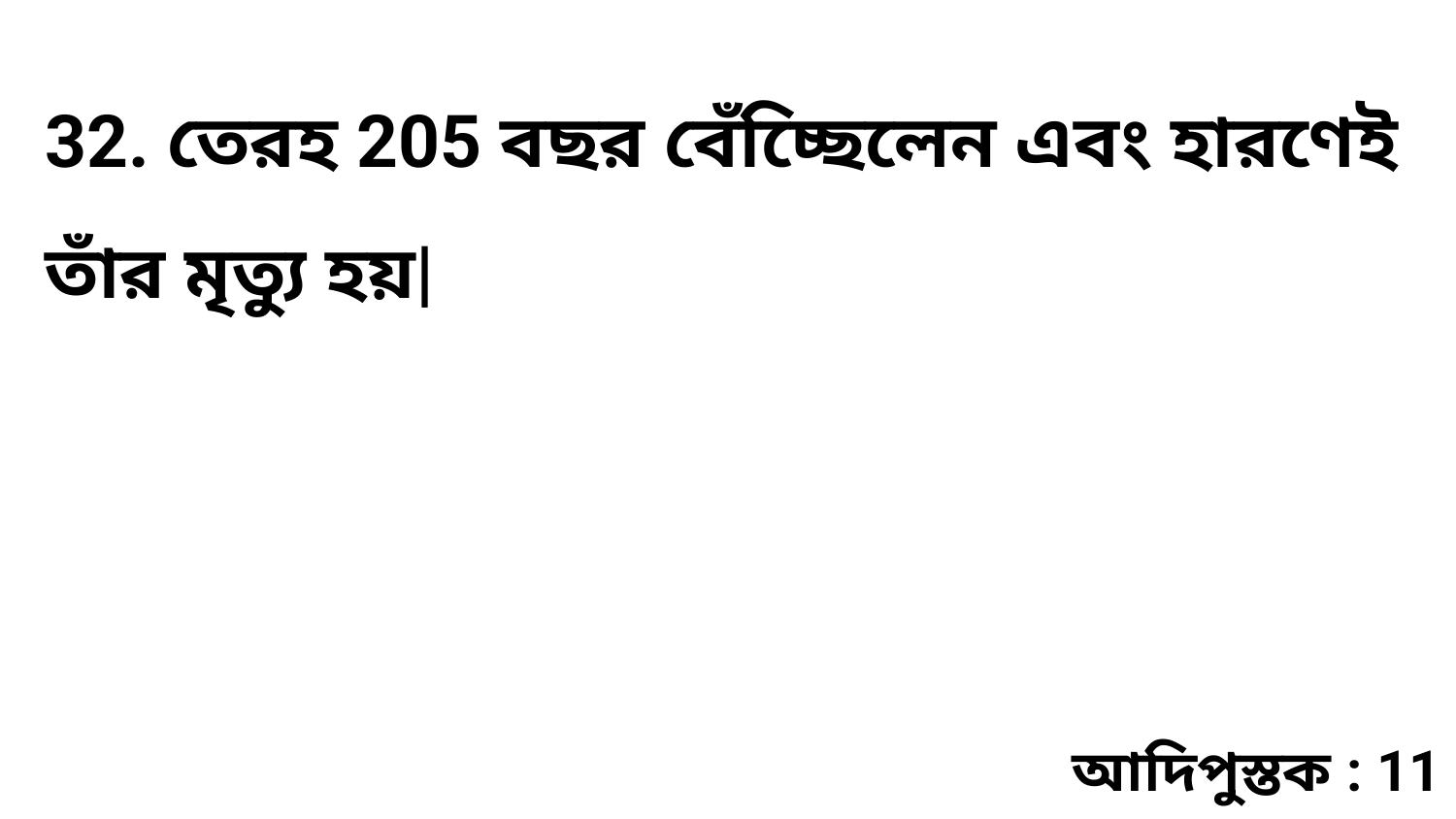

32. তেরহ 205 বছর বেঁচ্ছেিলেন এবং হারণেই তাঁর মৃত্যু হয়|
আদিপুস্তক : 11